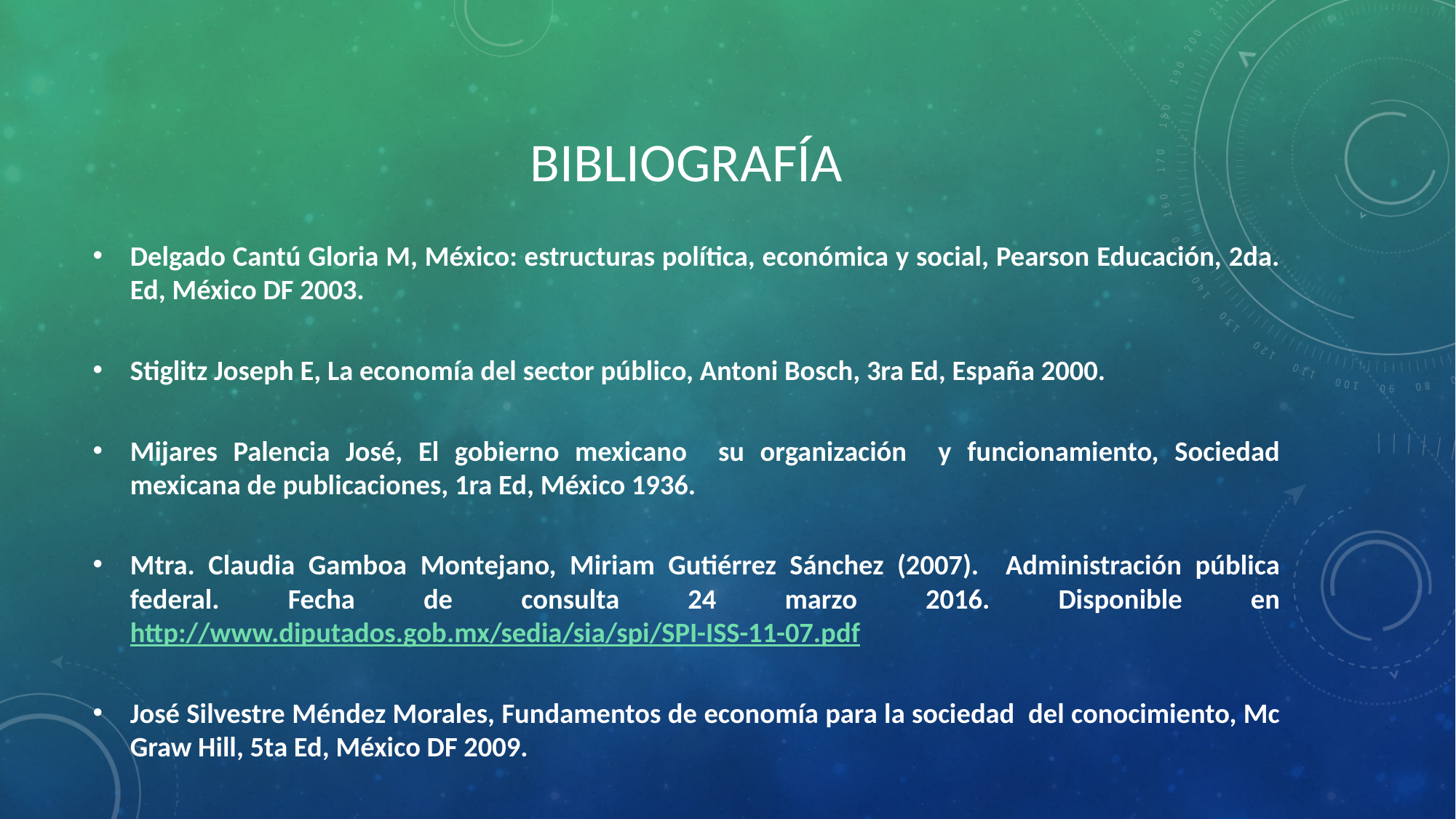

# Bibliografía
Delgado Cantú Gloria M, México: estructuras política, económica y social, Pearson Educación, 2da. Ed, México DF 2003.

Stiglitz Joseph E, La economía del sector público, Antoni Bosch, 3ra Ed, España 2000.

Mijares Palencia José, El gobierno mexicano  su organización  y funcionamiento, Sociedad mexicana de publicaciones, 1ra Ed, México 1936.

Mtra. Claudia Gamboa Montejano, Miriam Gutiérrez Sánchez (2007).  Administración pública federal. Fecha de consulta 24 marzo 2016. Disponible en http://www.diputados.gob.mx/sedia/sia/spi/SPI-ISS-11-07.pdf

José Silvestre Méndez Morales, Fundamentos de economía para la sociedad  del conocimiento, Mc Graw Hill, 5ta Ed, México DF 2009.